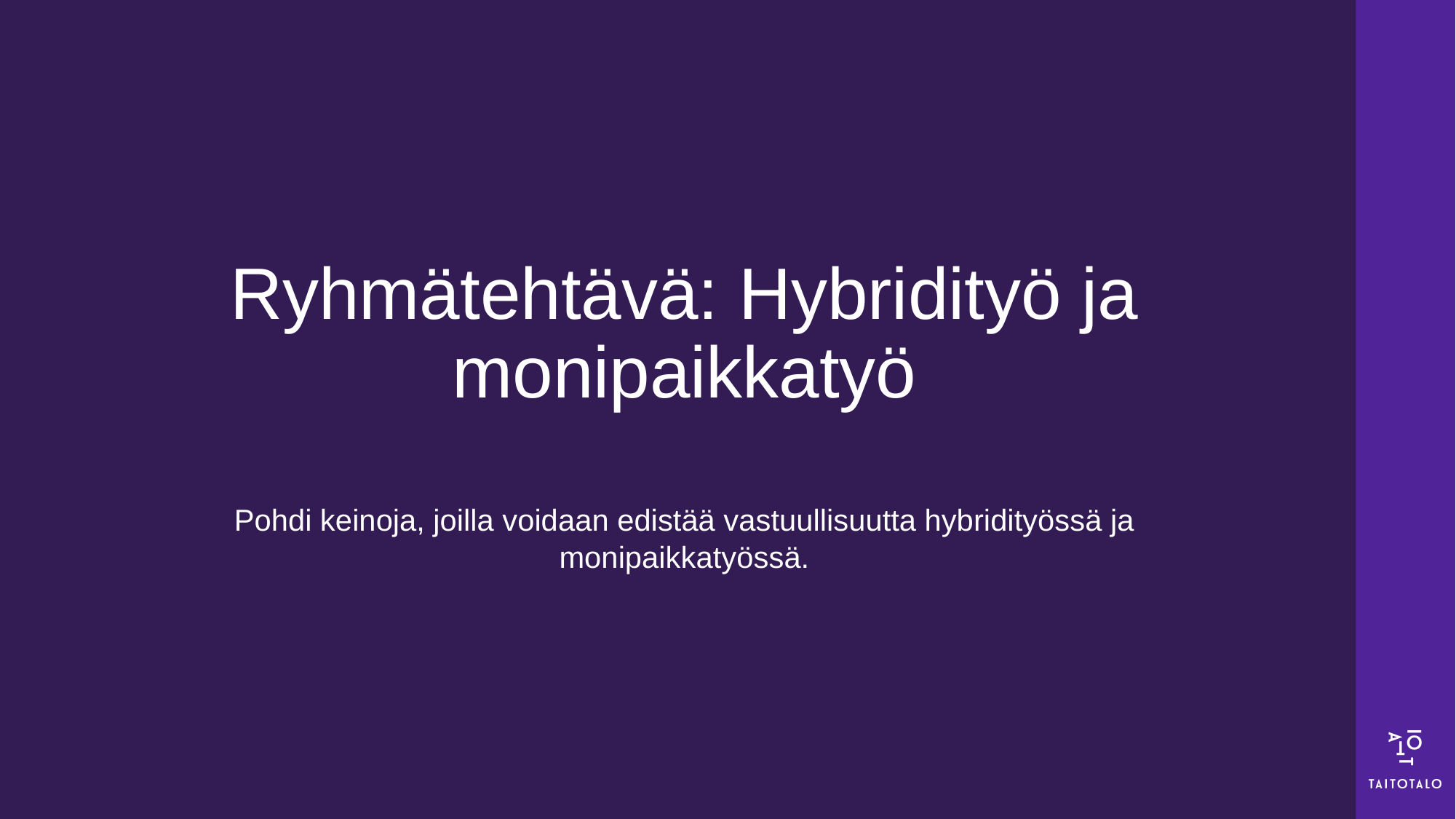

# Ryhmätehtävä: Hybridityö ja monipaikkatyö

Pohdi keinoja, joilla voidaan edistää vastuullisuutta hybridityössä ja monipaikkatyössä.